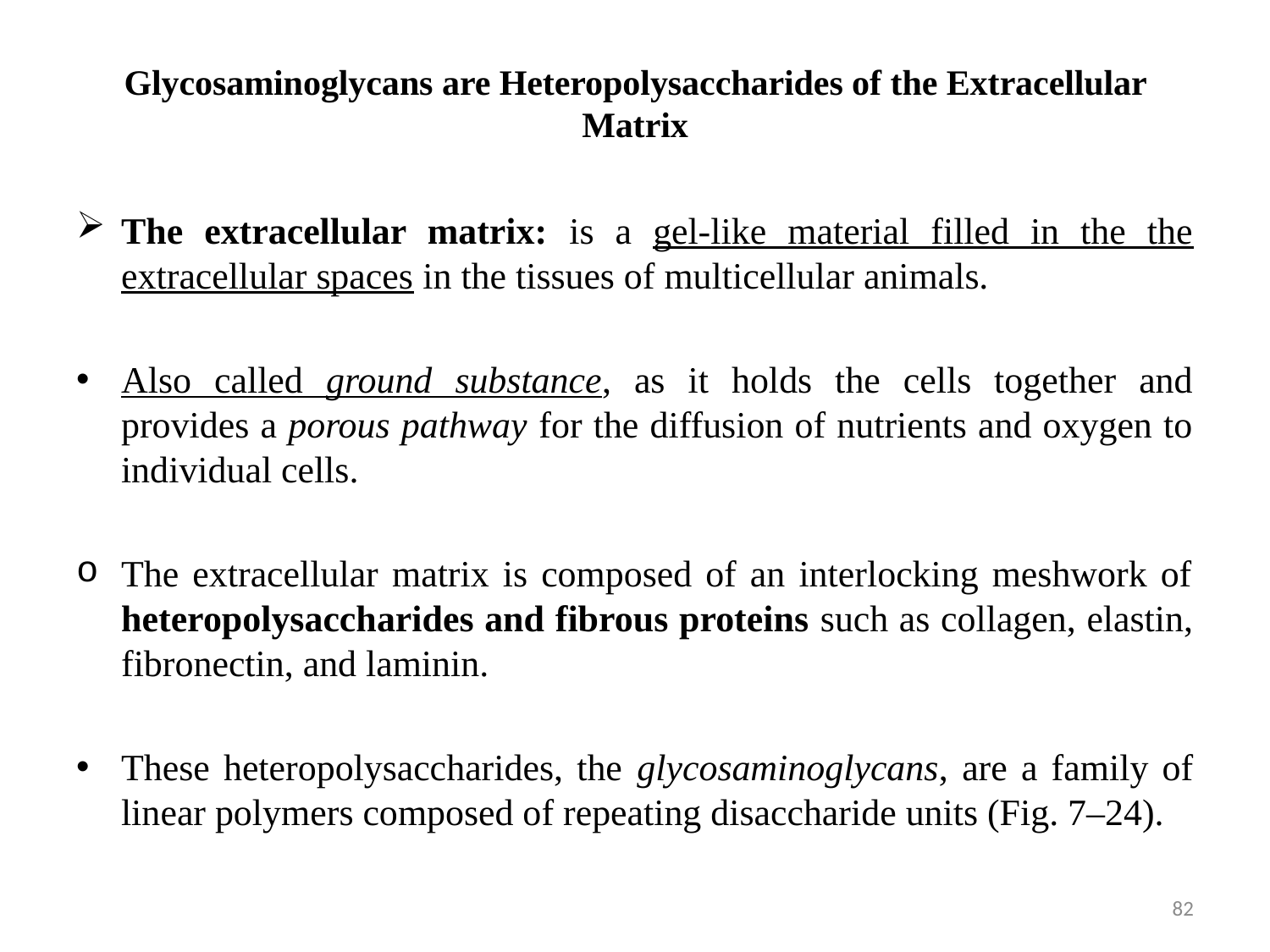

# Glycosaminoglycans are Heteropolysaccharides of the Extracellular Matrix
The extracellular matrix: is a gel-like material filled in the the extracellular spaces in the tissues of multicellular animals.

Also called ground substance, as it holds the cells together and provides a porous pathway for the diffusion of nutrients and oxygen to individual cells.

The extracellular matrix is composed of an interlocking meshwork of heteropolysaccharides and fibrous proteins such as collagen, elastin, fibronectin, and laminin.

These heteropolysaccharides, the glycosaminoglycans, are a family of linear polymers composed of repeating disaccharide units (Fig. 7–24).
82